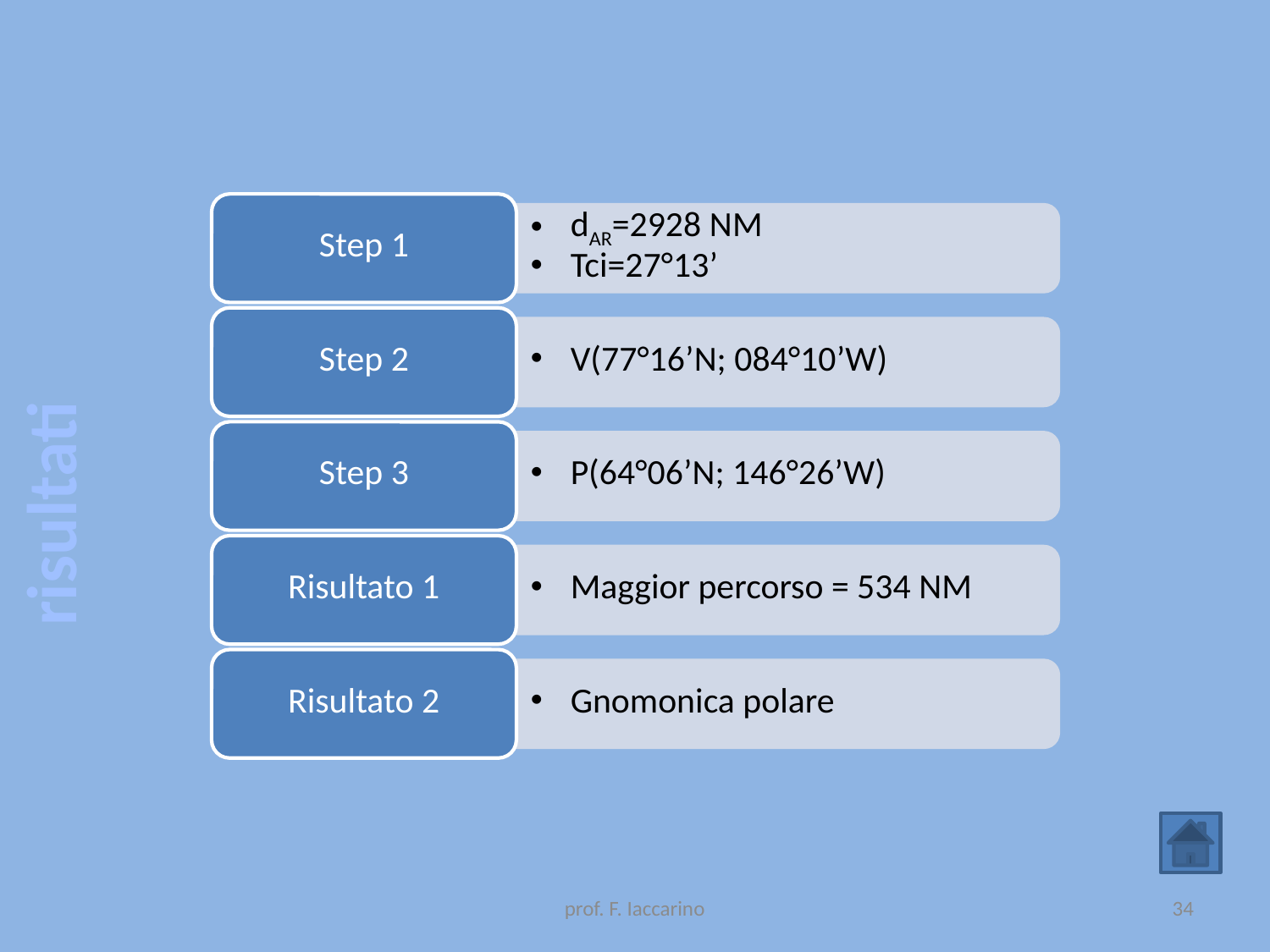

Step 1
dAR=2928 NM
Step 2
V(77°16’N; 084°10’W)
Risultato 1
Maggior percorso = 534 NM
Step 3
P(64°06’N; 146°26’W)
Risultato 2
Gnomonica polare
Tci=27°13’
risultati

prof. F. Iaccarino
34